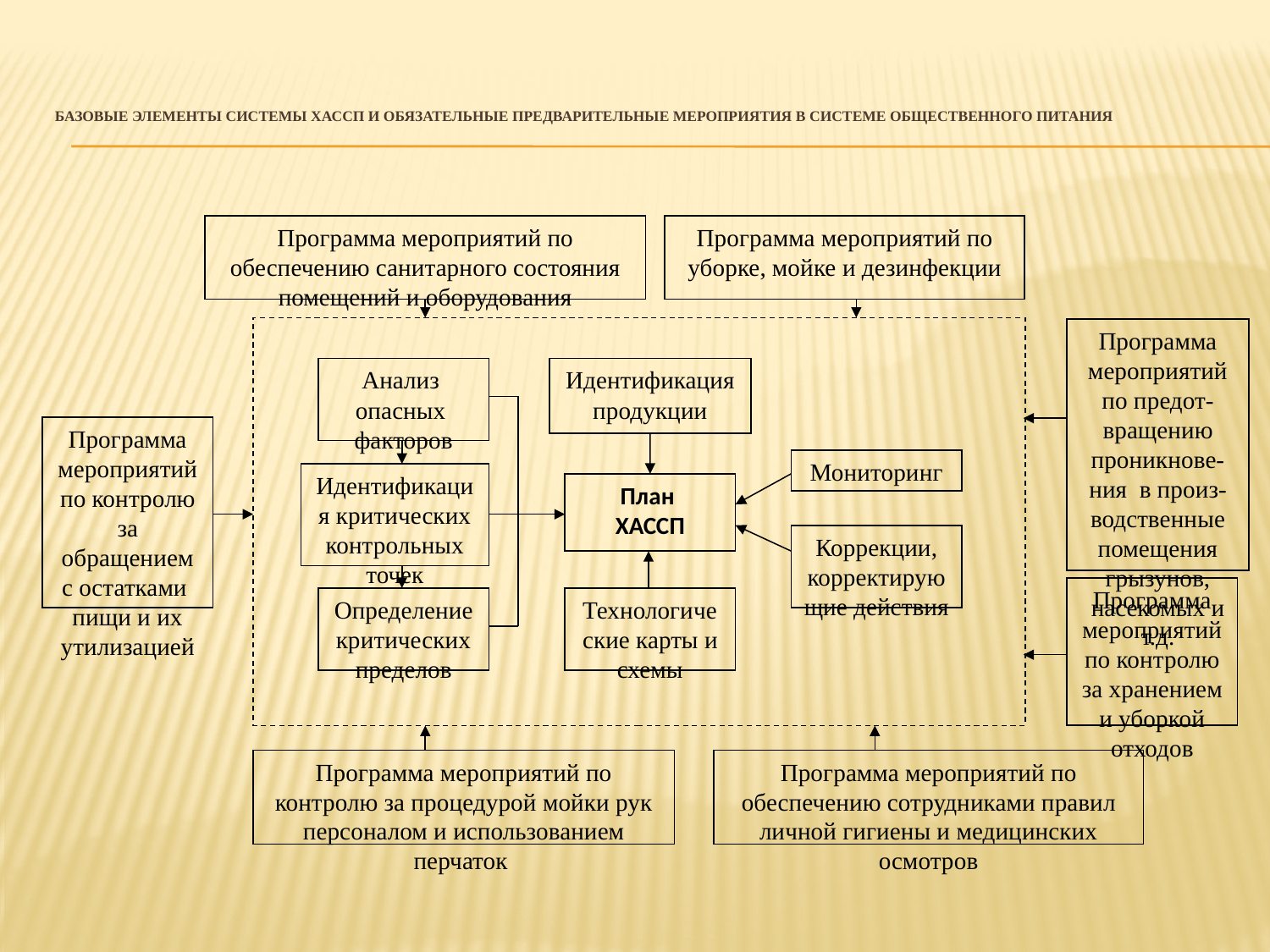

# Базовые элементы системы ХАССП и обязательные предварительные мероприятия в системе общественного питания
Программа мероприятий по обеспечению санитарного состояния помещений и оборудования
Программа мероприятий по уборке, мойке и дезинфекции

Программа мероприятий по предот-вращению проникнове-ния  в произ-водственные помещения грызунов, насекомых и т.д.
Анализ
опасных
факторов
Идентификация продукции
Программа мероприятий по контролю за обращением с остатками  пищи и их утилизацией
Мониторинг
Идентификация критических контрольных точек
План
ХАССП
Коррекции, корректирующие действия
Программа мероприятий по контролю за хранением и уборкой отходов
Определение критических пределов
Технологические карты и схемы
Программа мероприятий по контролю за процедурой мойки рук персоналом и использованием перчаток
Программа мероприятий по обеспечению сотрудниками правил личной гигиены и медицинских осмотров